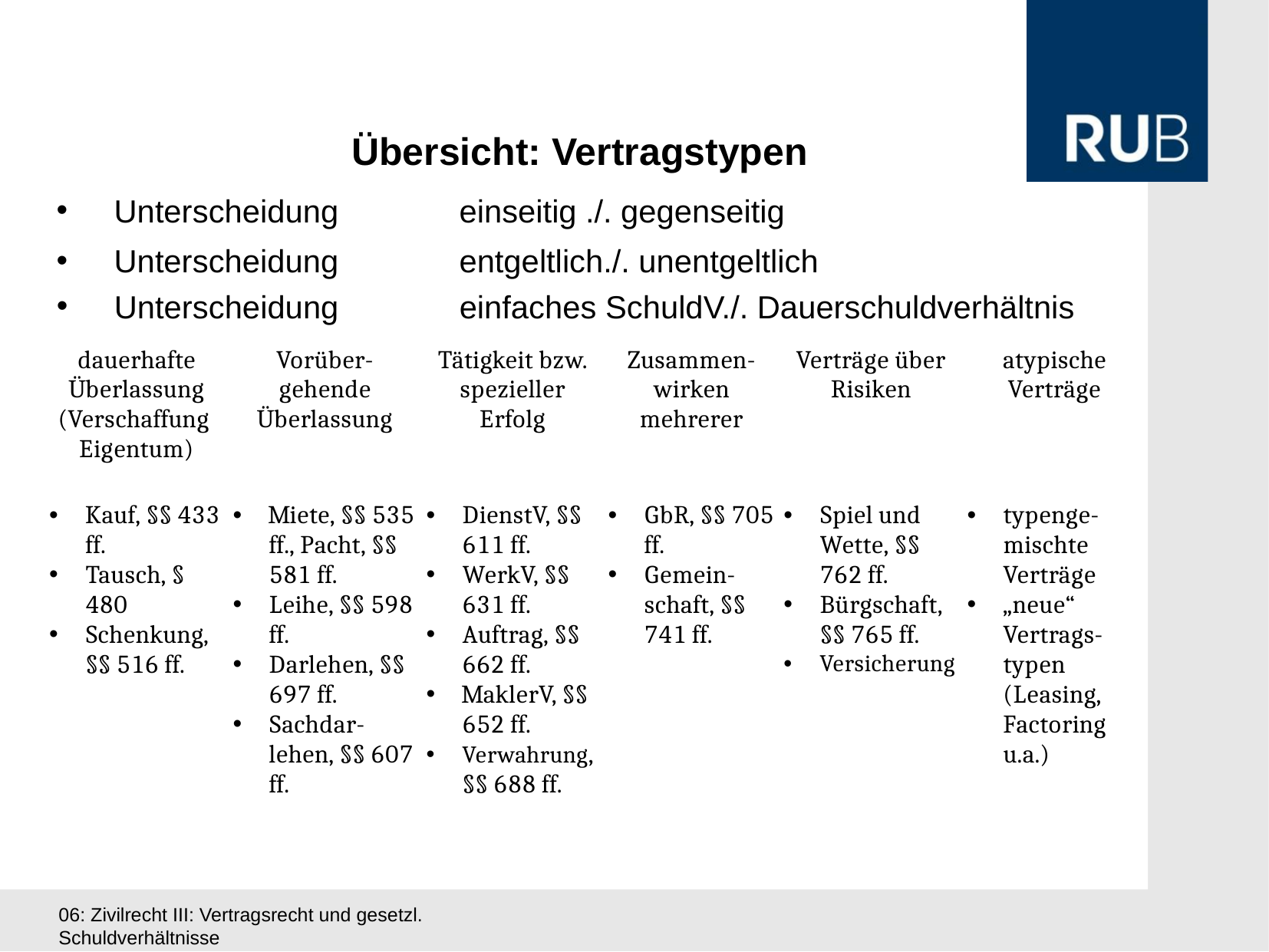

Übersicht: Vertragstypen
Unterscheidung 	einseitig ./. gegenseitig
Unterscheidung 	entgeltlich./. unentgeltlich
Unterscheidung 	einfaches SchuldV./. Dauerschuldverhältnis
| dauerhafte Überlassung (Verschaffung Eigentum) | Vorüber-gehende Überlassung | Tätigkeit bzw. spezieller Erfolg | Zusammen-wirken mehrerer | Verträge über Risiken | atypische Verträge |
| --- | --- | --- | --- | --- | --- |
| Kauf, §§ 433 ff. Tausch, § 480 Schenkung, §§ 516 ff. | Miete, §§ 535 ff., Pacht, §§ 581 ff. Leihe, §§ 598 ff. Darlehen, §§ 697 ff. Sachdar-lehen, §§ 607 ff. | DienstV, §§ 611 ff. WerkV, §§ 631 ff. Auftrag, §§ 662 ff. MaklerV, §§ 652 ff. Verwahrung, §§ 688 ff. | GbR, §§ 705 ff. Gemein-schaft, §§ 741 ff. | Spiel und Wette, §§ 762 ff. Bürgschaft, §§ 765 ff. Versicherung | typenge-mischte Verträge „neue“ Vertrags-typen (Leasing, Factoring u.a.) |
06: Zivilrecht III: Vertragsrecht und gesetzl. Schuldverhältnisse